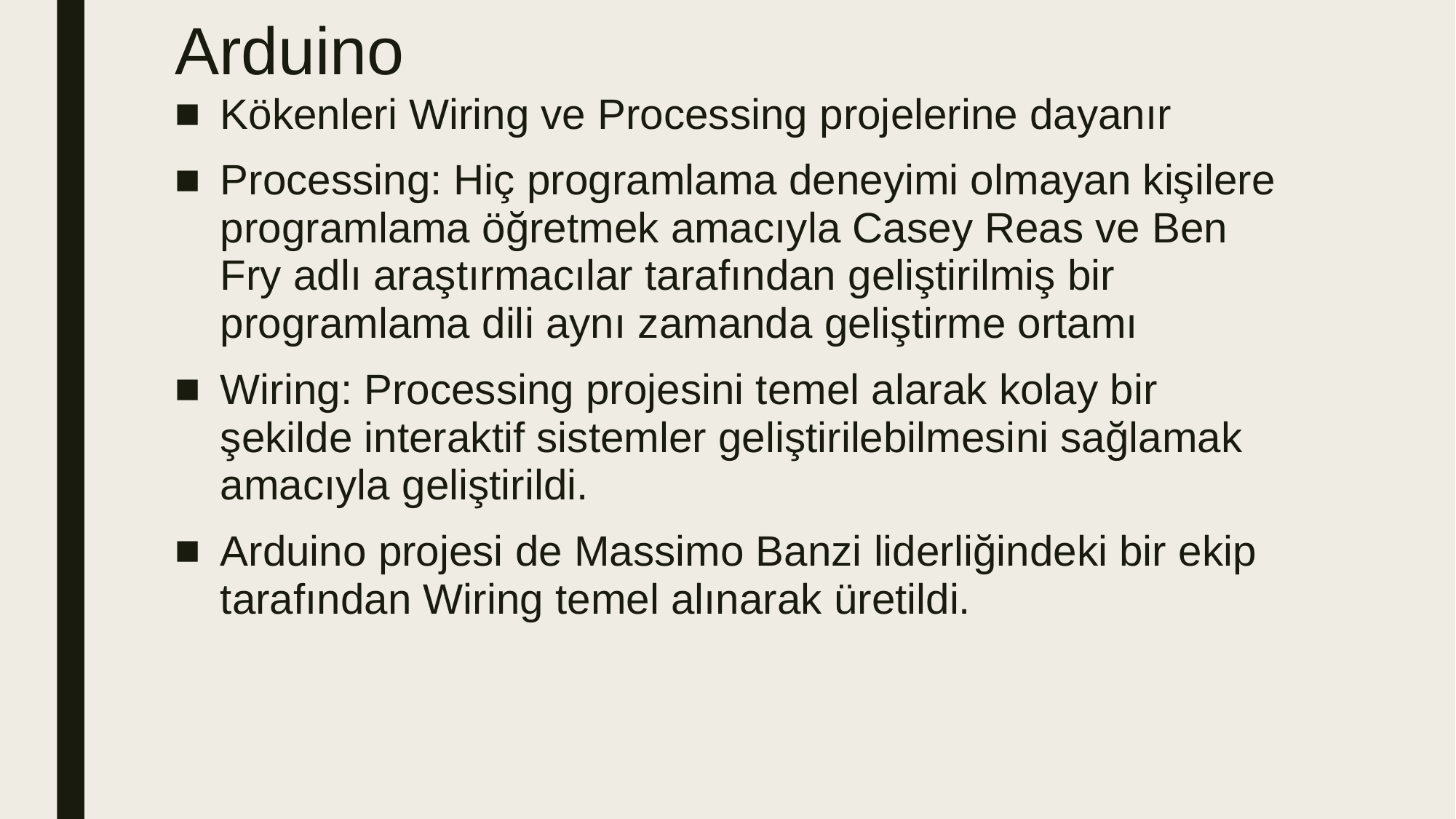

# Arduino
Kökenleri Wiring ve Processing projelerine dayanır
Processing: Hiç programlama deneyimi olmayan kişilere programlama öğretmek amacıyla Casey Reas ve Ben Fry adlı araştırmacılar tarafından geliştirilmiş bir programlama dili aynı zamanda geliştirme ortamı
Wiring: Processing projesini temel alarak kolay bir şekilde interaktif sistemler geliştirilebilmesini sağlamak amacıyla geliştirildi.
Arduino projesi de Massimo Banzi liderliğindeki bir ekip tarafından Wiring temel alınarak üretildi.